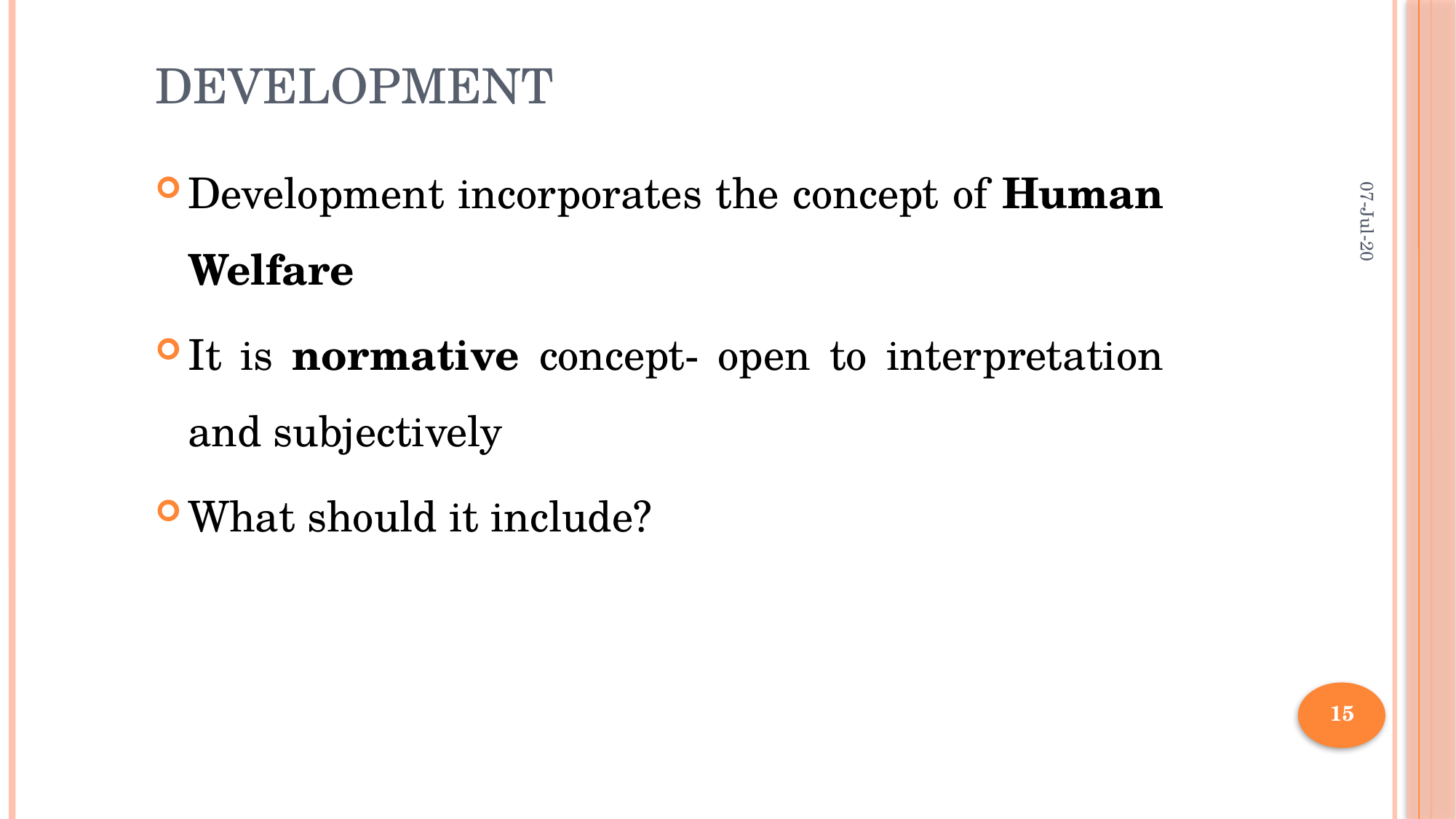

# Development
07-Jul-20
Development incorporates the concept of Human Welfare
It is normative concept- open to interpretation and subjectively
What should it include?
15